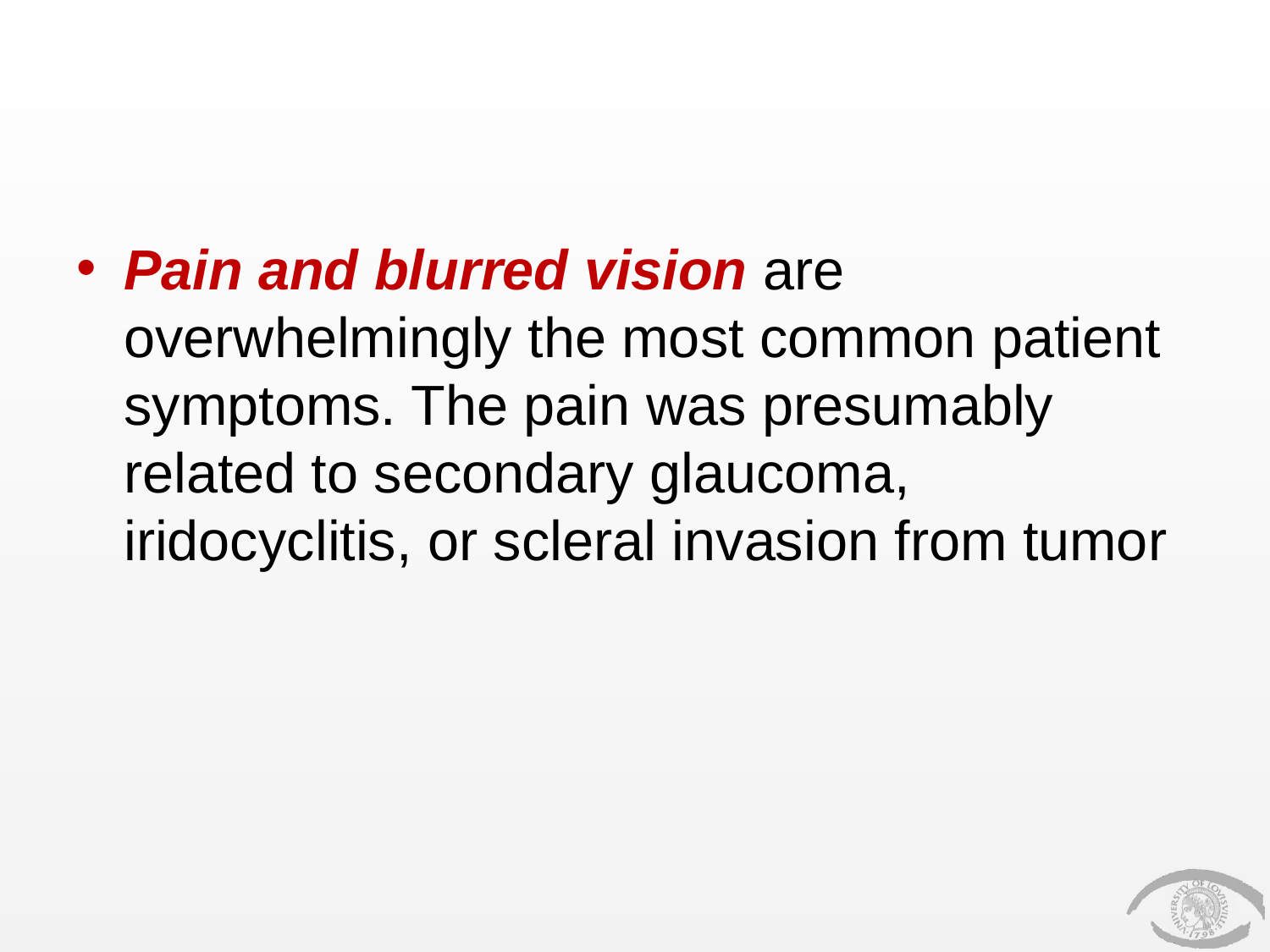

#

Pain and blurred vision are overwhelmingly the most common patient symptoms. The pain was presumably related to secondary glaucoma, iridocyclitis, or scleral invasion from tumor